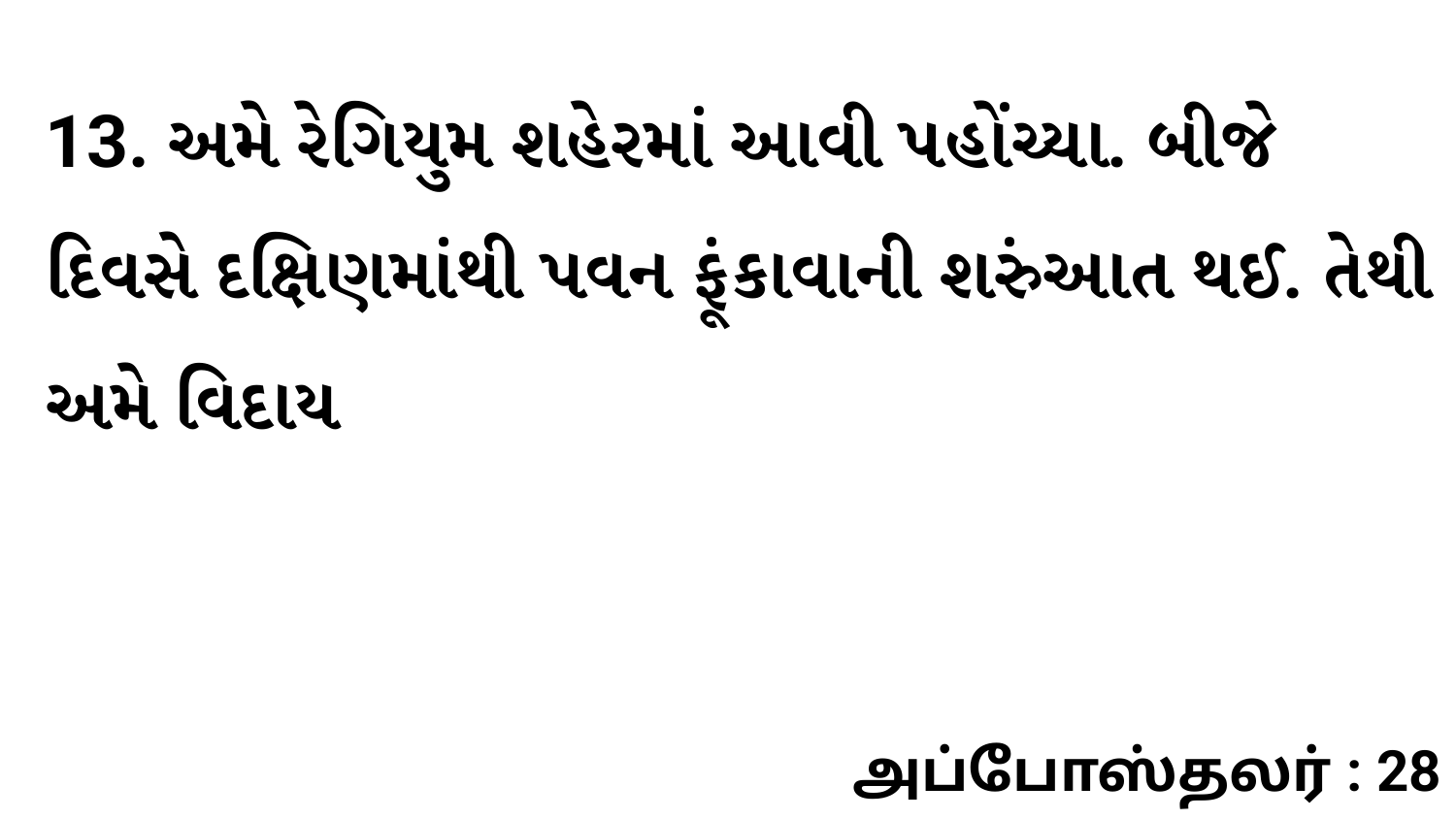

13. અમે રેગિયુમ શહેરમાં આવી પહોંચ્યા. બીજે દિવસે દક્ષિણમાંથી પવન ફૂંકાવાની શરુંઆત થઈ. તેથી અમે વિદાય
அப்போஸ்தலர் : 28